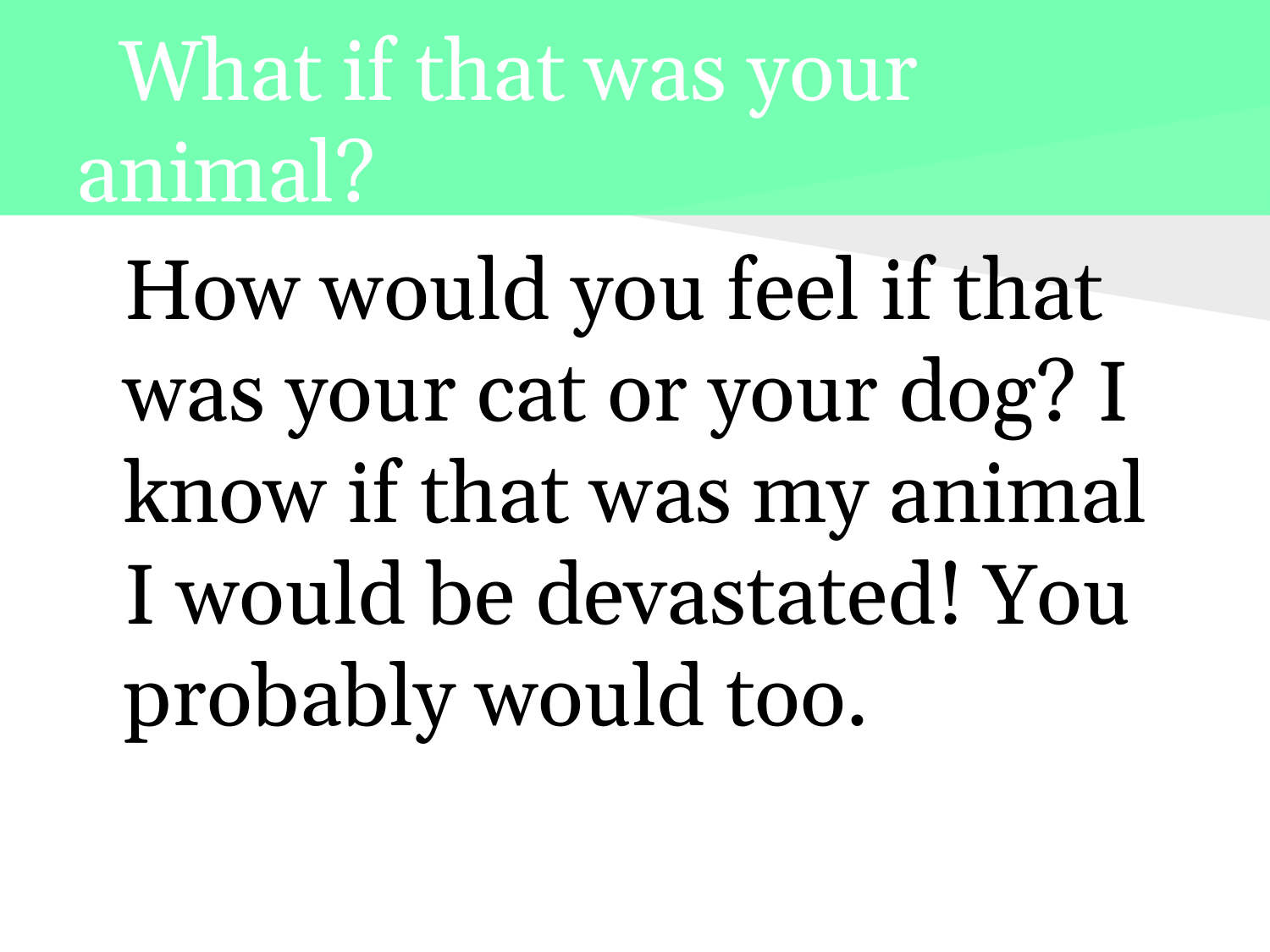

# What if that was your animal?
	How would you feel if that was your cat or your dog? I know if that was my animal I would be devastated! You probably would too.